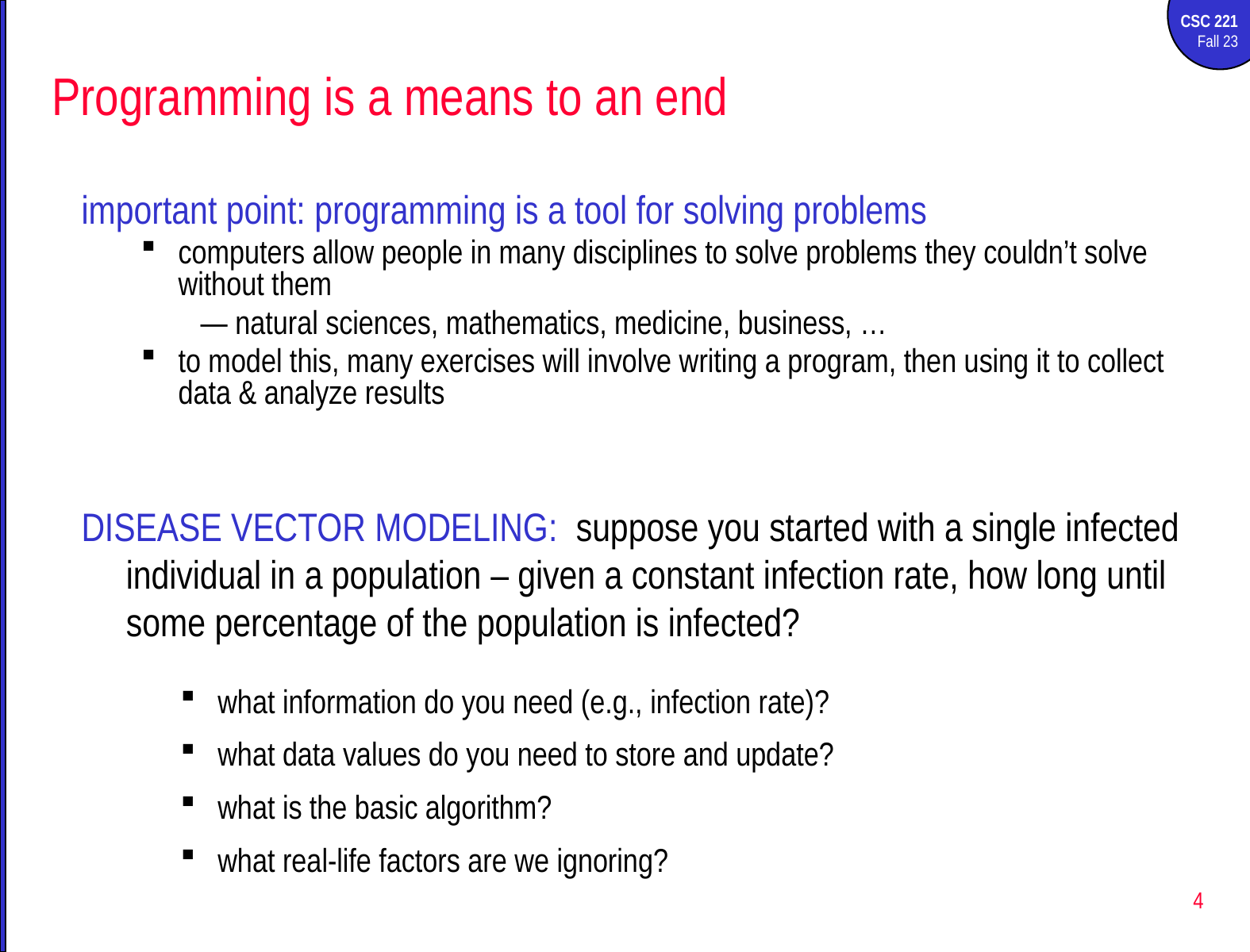

# Programming is a means to an end
important point: programming is a tool for solving problems
computers allow people in many disciplines to solve problems they couldn’t solve without them
— natural sciences, mathematics, medicine, business, …
to model this, many exercises will involve writing a program, then using it to collect data & analyze results
DISEASE VECTOR MODELING:  suppose you started with a single infected individual in a population – given a constant infection rate, how long until some percentage of the population is infected?
what information do you need (e.g., infection rate)?
what data values do you need to store and update?
what is the basic algorithm?
what real-life factors are we ignoring?
4